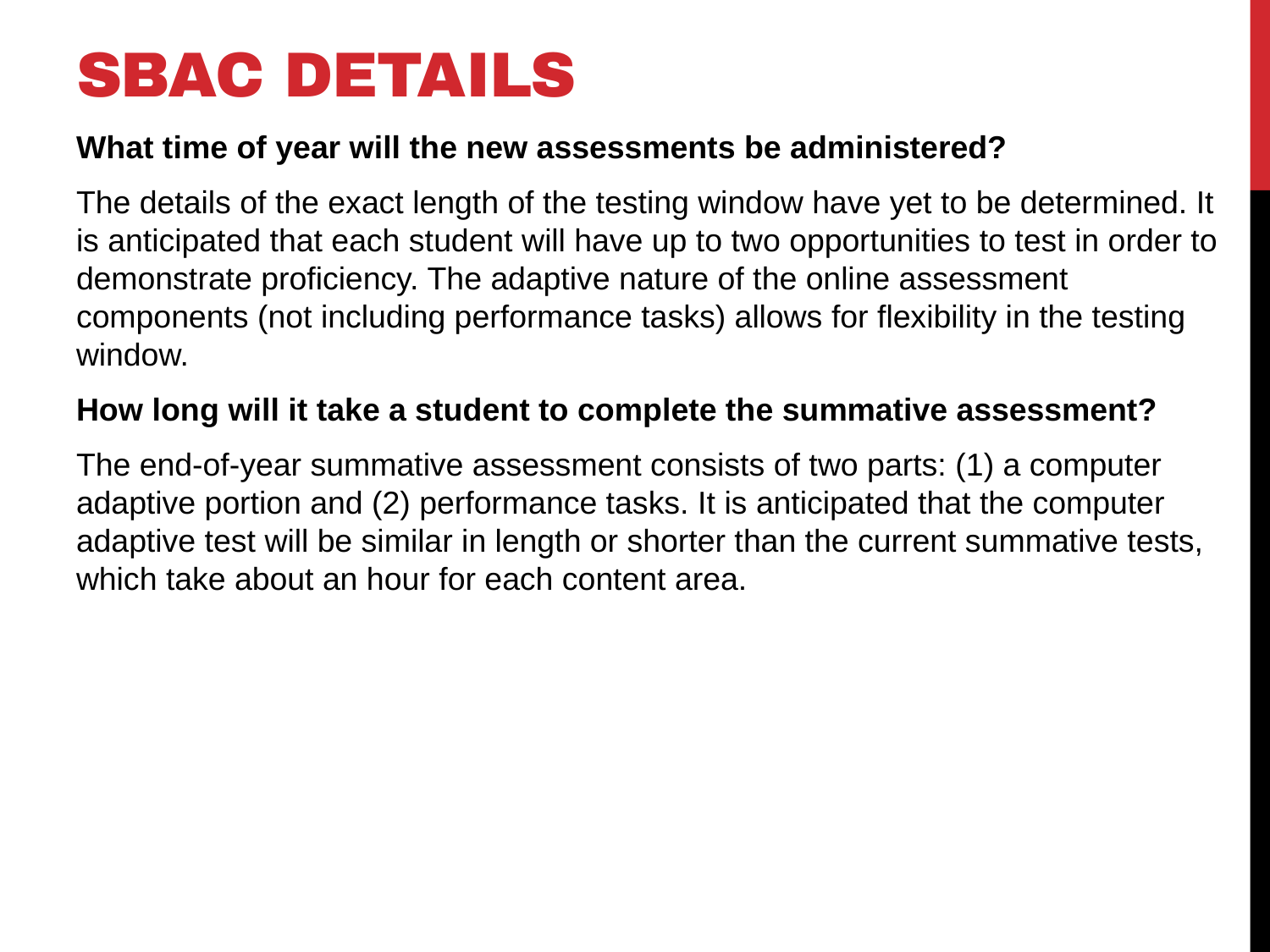

# SBAC Details
What time of year will the new assessments be administered?
The details of the exact length of the testing window have yet to be determined. It is anticipated that each student will have up to two opportunities to test in order to demonstrate proficiency. The adaptive nature of the online assessment components (not including performance tasks) allows for flexibility in the testing window.
How long will it take a student to complete the summative assessment?
The end-of-year summative assessment consists of two parts: (1) a computer adaptive portion and (2) performance tasks. It is anticipated that the computer adaptive test will be similar in length or shorter than the current summative tests, which take about an hour for each content area.